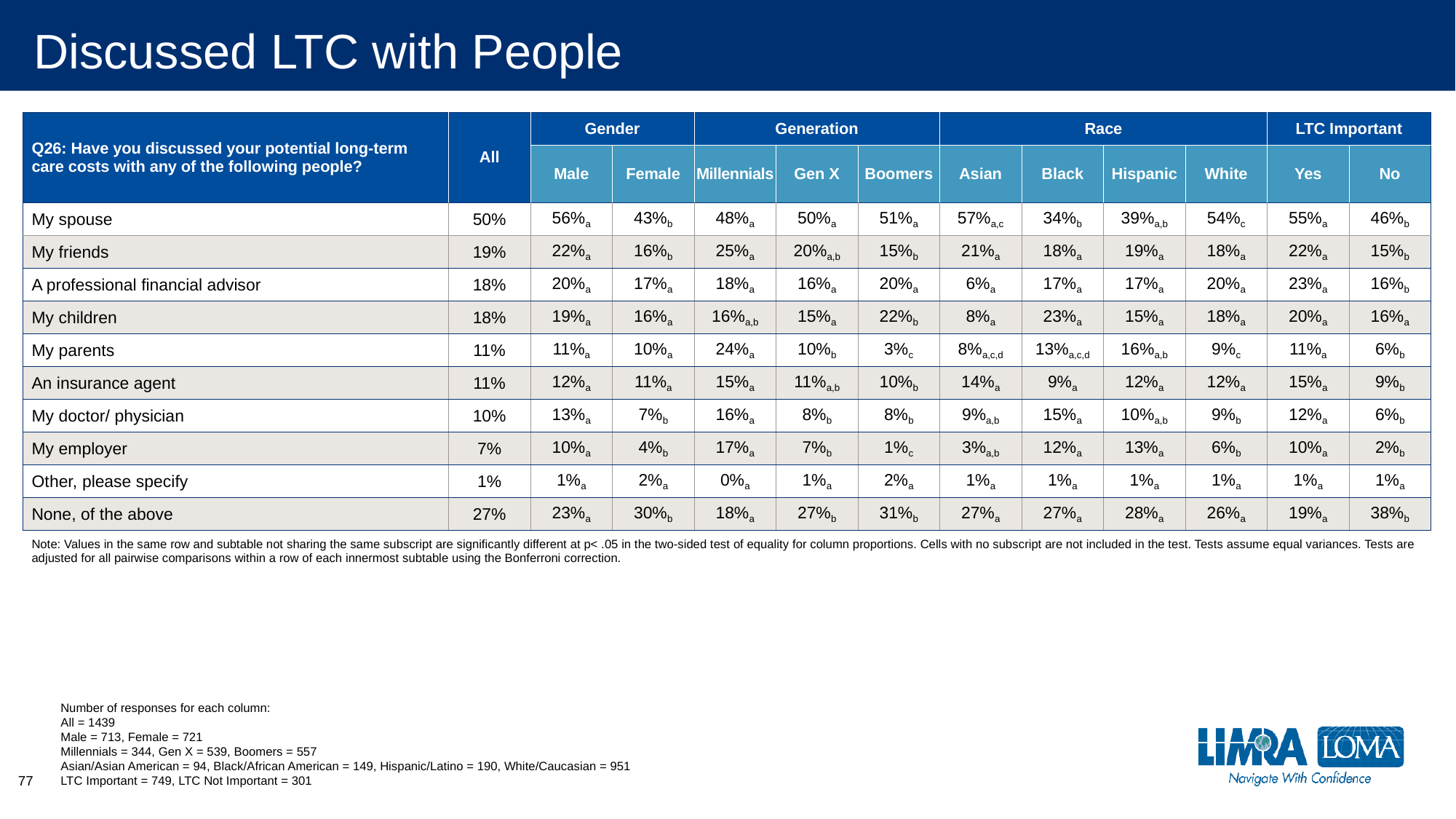

# Discussed LTC with People
| Q26: Have you discussed your potential long-term care costs with any of the following people? | All | Gender |  | Generation |  |  | Race |  |  |  | LTC Important |  |
| --- | --- | --- | --- | --- | --- | --- | --- | --- | --- | --- | --- | --- |
|  |  | Male | Female | Millennials | Gen X | Boomers | Asian | Black | Hispanic | White | Yes | No |
| My spouse | 50% | 56%a | 43%b | 48%a | 50%a | 51%a | 57%a,c | 34%b | 39%a,b | 54%c | 55%a | 46%b |
| My friends | 19% | 22%a | 16%b | 25%a | 20%a,b | 15%b | 21%a | 18%a | 19%a | 18%a | 22%a | 15%b |
| A professional financial advisor | 18% | 20%a | 17%a | 18%a | 16%a | 20%a | 6%a | 17%a | 17%a | 20%a | 23%a | 16%b |
| My children | 18% | 19%a | 16%a | 16%a,b | 15%a | 22%b | 8%a | 23%a | 15%a | 18%a | 20%a | 16%a |
| My parents | 11% | 11%a | 10%a | 24%a | 10%b | 3%c | 8%a,c,d | 13%a,c,d | 16%a,b | 9%c | 11%a | 6%b |
| An insurance agent | 11% | 12%a | 11%a | 15%a | 11%a,b | 10%b | 14%a | 9%a | 12%a | 12%a | 15%a | 9%b |
| My doctor/ physician | 10% | 13%a | 7%b | 16%a | 8%b | 8%b | 9%a,b | 15%a | 10%a,b | 9%b | 12%a | 6%b |
| My employer | 7% | 10%a | 4%b | 17%a | 7%b | 1%c | 3%a,b | 12%a | 13%a | 6%b | 10%a | 2%b |
| Other, please specify | 1% | 1%a | 2%a | 0%a | 1%a | 2%a | 1%a | 1%a | 1%a | 1%a | 1%a | 1%a |
| None, of the above | 27% | 23%a | 30%b | 18%a | 27%b | 31%b | 27%a | 27%a | 28%a | 26%a | 19%a | 38%b |
| Note: Values in the same row and subtable not sharing the same subscript are significantly different at p< .05 in the two-sided test of equality for column proportions. Cells with no subscript are not included in the test. Tests assume equal variances. Tests are adjusted for all pairwise comparisons within a row of each innermost subtable using the Bonferroni correction. |  |  |  |  |  |  |  |  |  |  |  |  |
Number of responses for each column:
All = 1439
Male = 713, Female = 721
Millennials = 344, Gen X = 539, Boomers = 557
Asian/Asian American = 94, Black/African American = 149, Hispanic/Latino = 190, White/Caucasian = 951
LTC Important = 749, LTC Not Important = 301
77